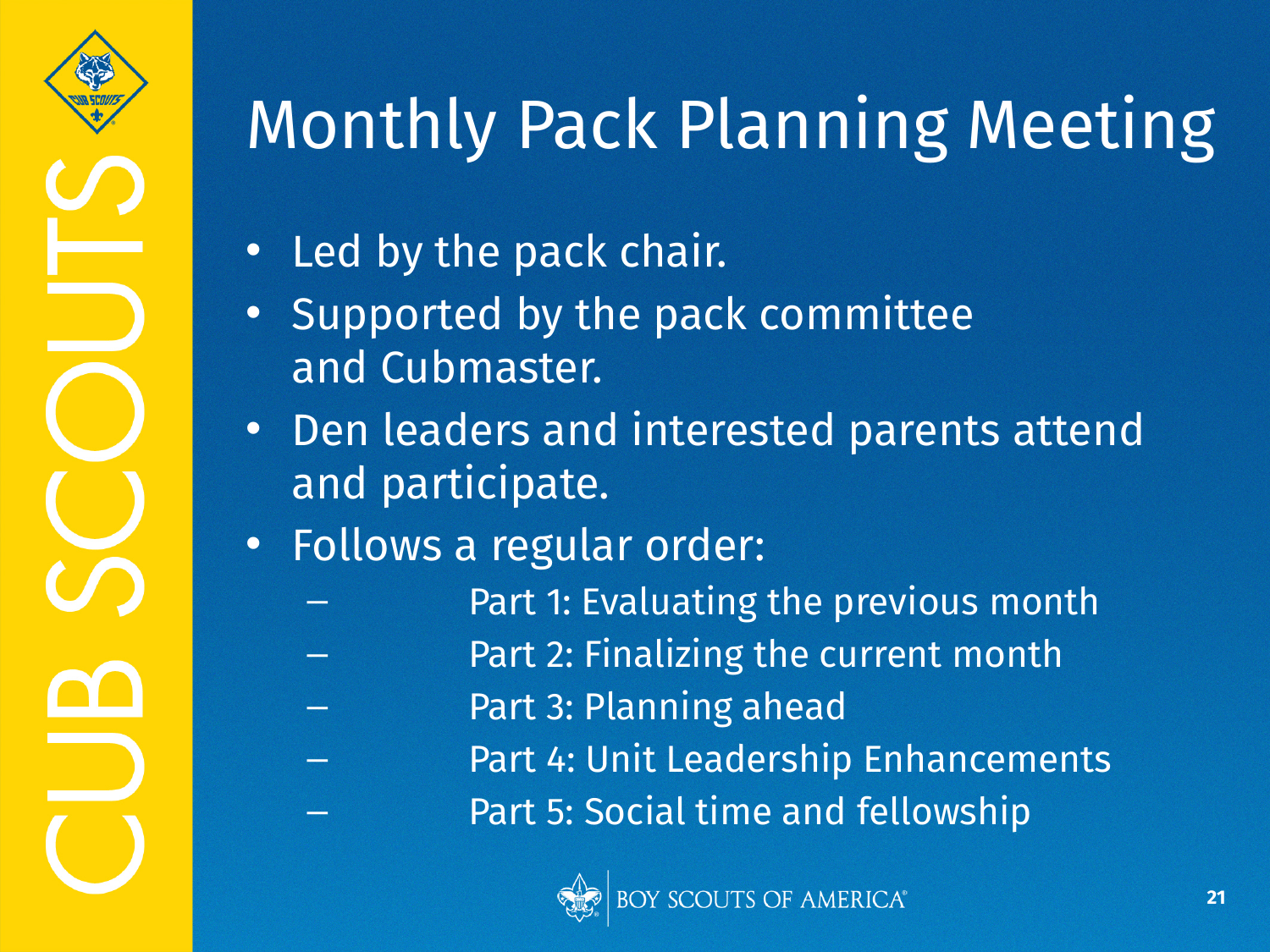

# Monthly Pack Planning Meeting
Led by the pack chair.
Supported by the pack committee
and Cubmaster.
Den leaders and interested parents attend
and participate.
Follows a regular order:
	Part 1: Evaluating the previous month
	Part 2: Finalizing the current month
	Part 3: Planning ahead
	Part 4: Unit Leadership Enhancements
	Part 5: Social time and fellowship